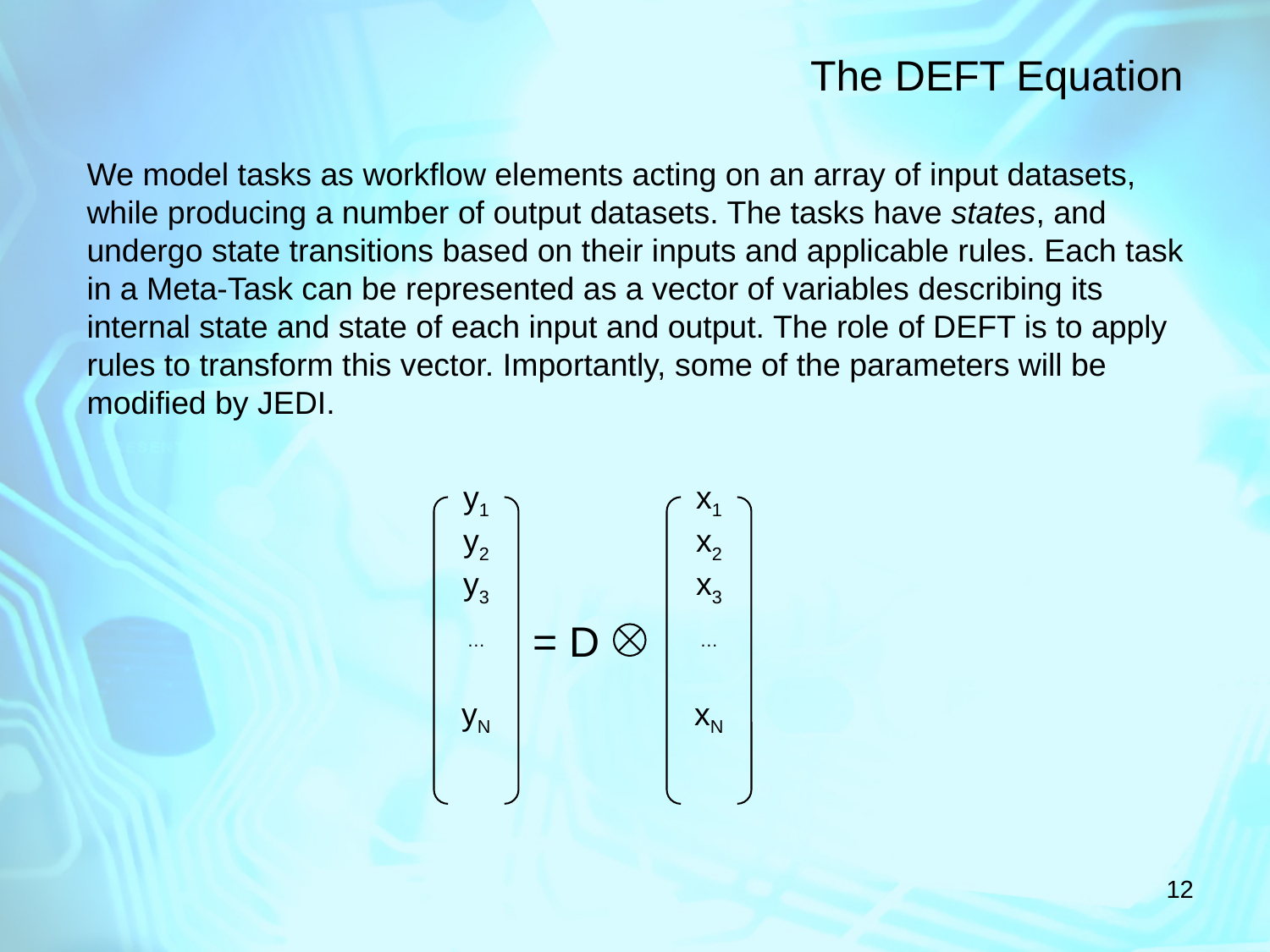

# The DEFT Equation
We model tasks as workflow elements acting on an array of input datasets, while producing a number of output datasets. The tasks have states, and undergo state transitions based on their inputs and applicable rules. Each task in a Meta-Task can be represented as a vector of variables describing its internal state and state of each input and output. The role of DEFT is to apply rules to transform this vector. Importantly, some of the parameters will be modified by JEDI.

y1
y2
y3
…

yN

x1
x2
x3
…

xN

= D

12